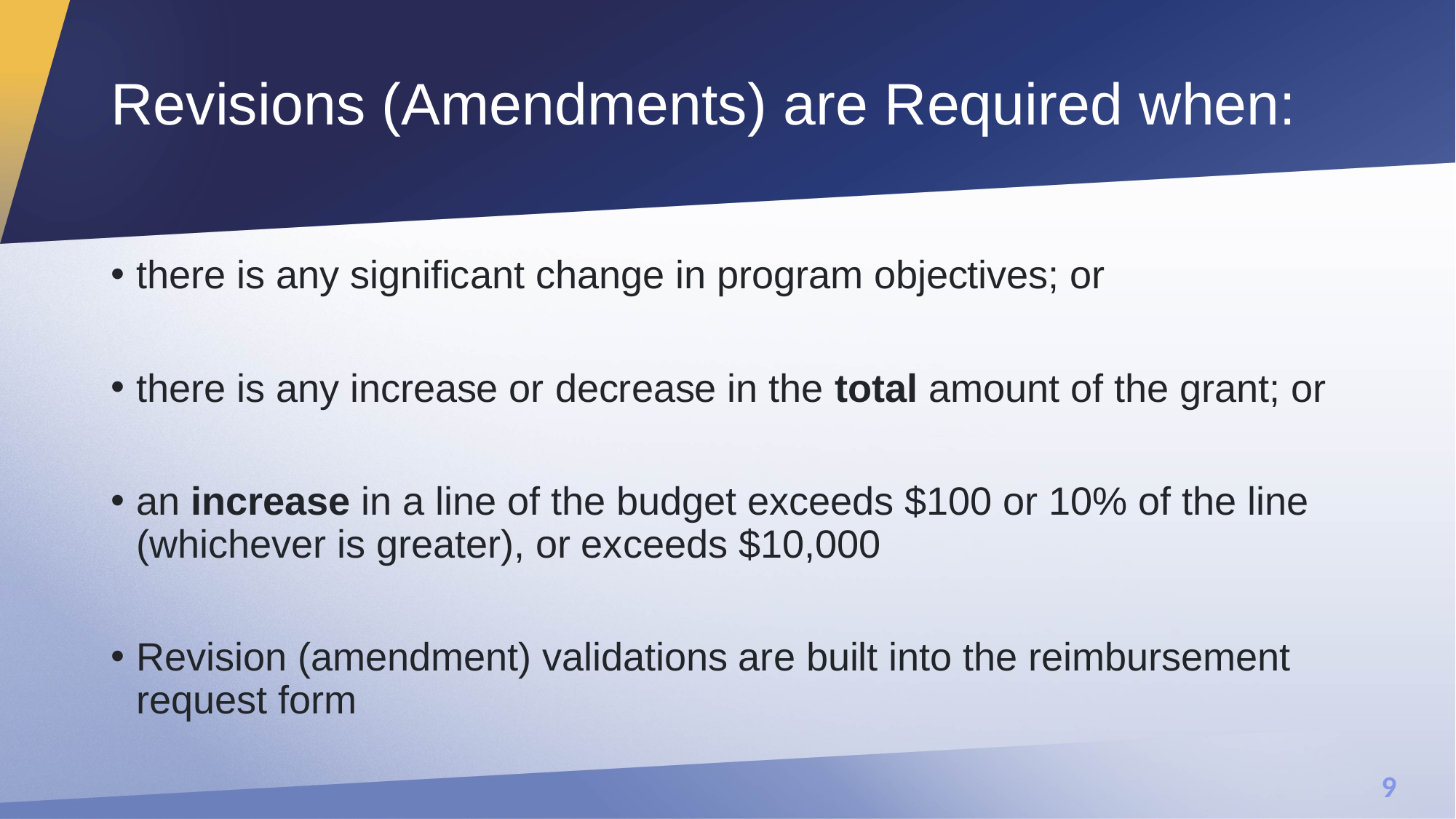

# Revisions (Amendments) are Required when:
there is any significant change in program objectives; or

there is any increase or decrease in the total amount of the grant; or

an increase in a line of the budget exceeds $100 or 10% of the line (whichever is greater), or exceeds $10,000

Revision (amendment) validations are built into the reimbursement request form